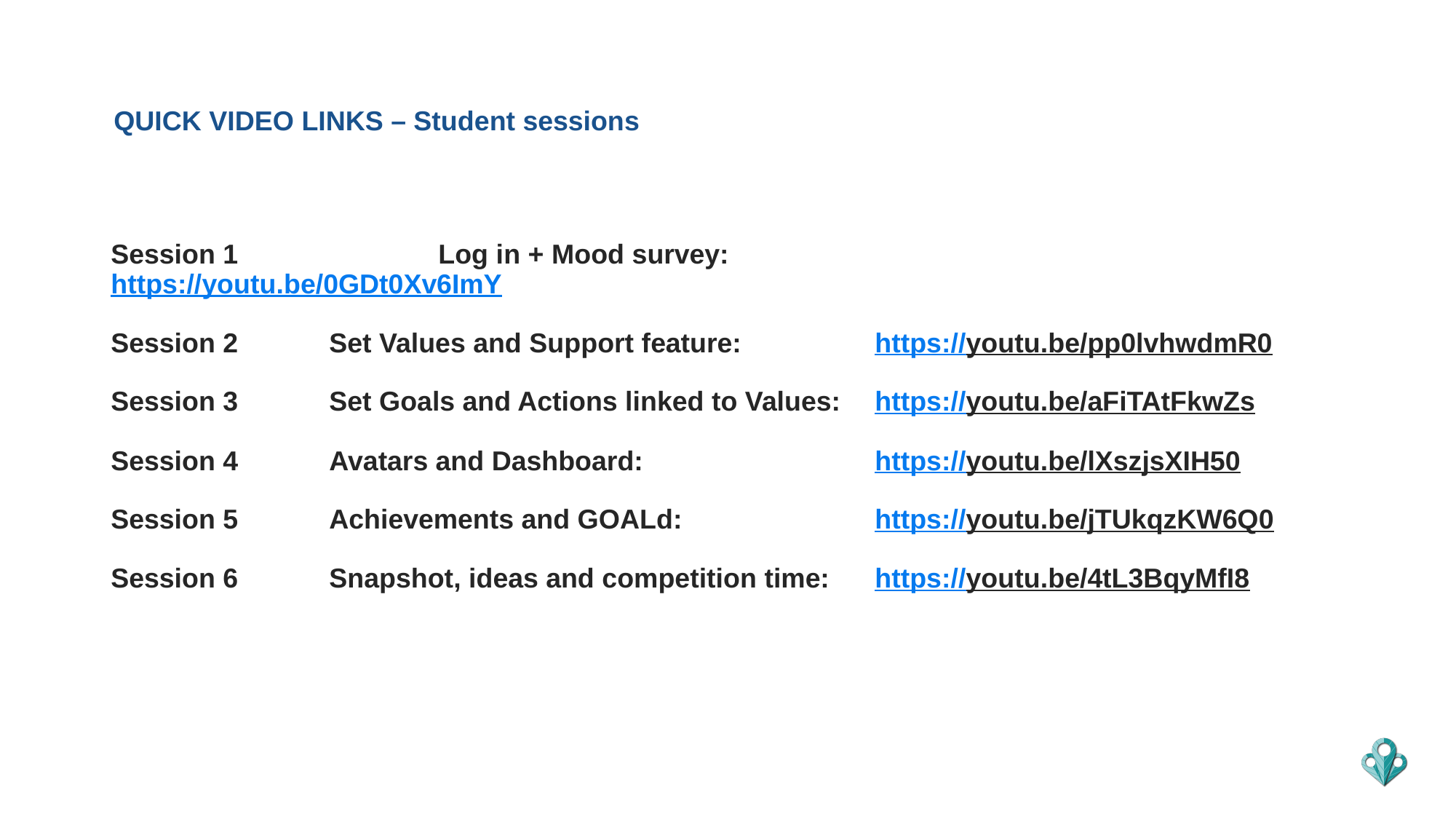

QUICK VIDEO LINKS – Student sessions
# Session 1		Log in + Mood survey:			https://youtu.be/0GDt0Xv6ImY Session 2	Set Values and Support feature: 		https://youtu.be/pp0lvhwdmR0 Session 3 	Set Goals and Actions linked to Values: 	https://youtu.be/aFiTAtFkwZs Session 4	Avatars and Dashboard: 			https://youtu.be/lXszjsXIH50 Session 5	Achievements and GOALd: 		https://youtu.be/jTUkqzKW6Q0 Session 6	Snapshot, ideas and competition time: 	https://youtu.be/4tL3BqyMfI8